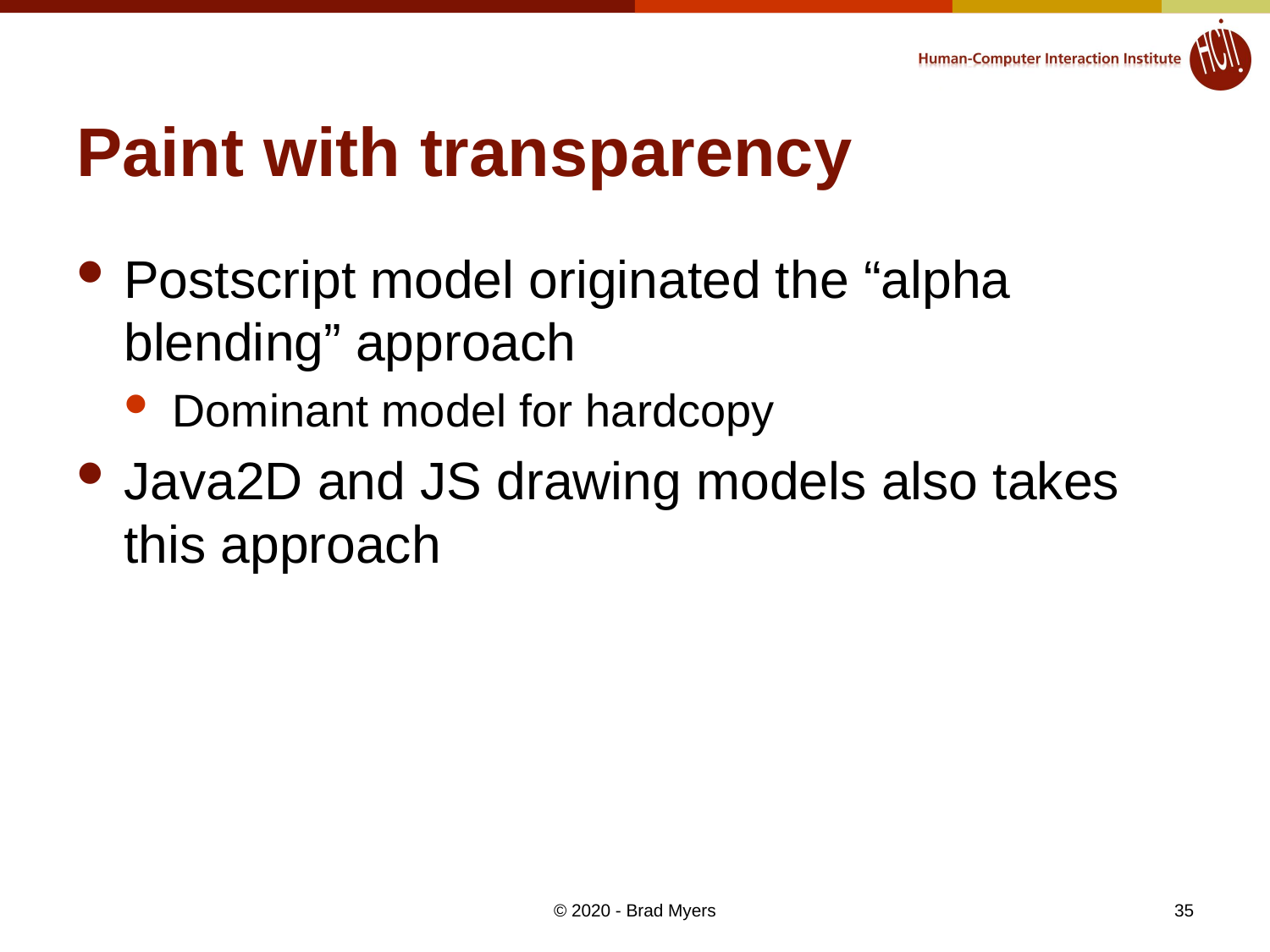

# Paint with transparency
Postscript model originated the “alpha blending” approach
Dominant model for hardcopy
Java2D and JS drawing models also takes this approach
© 2020 - Brad Myers
35